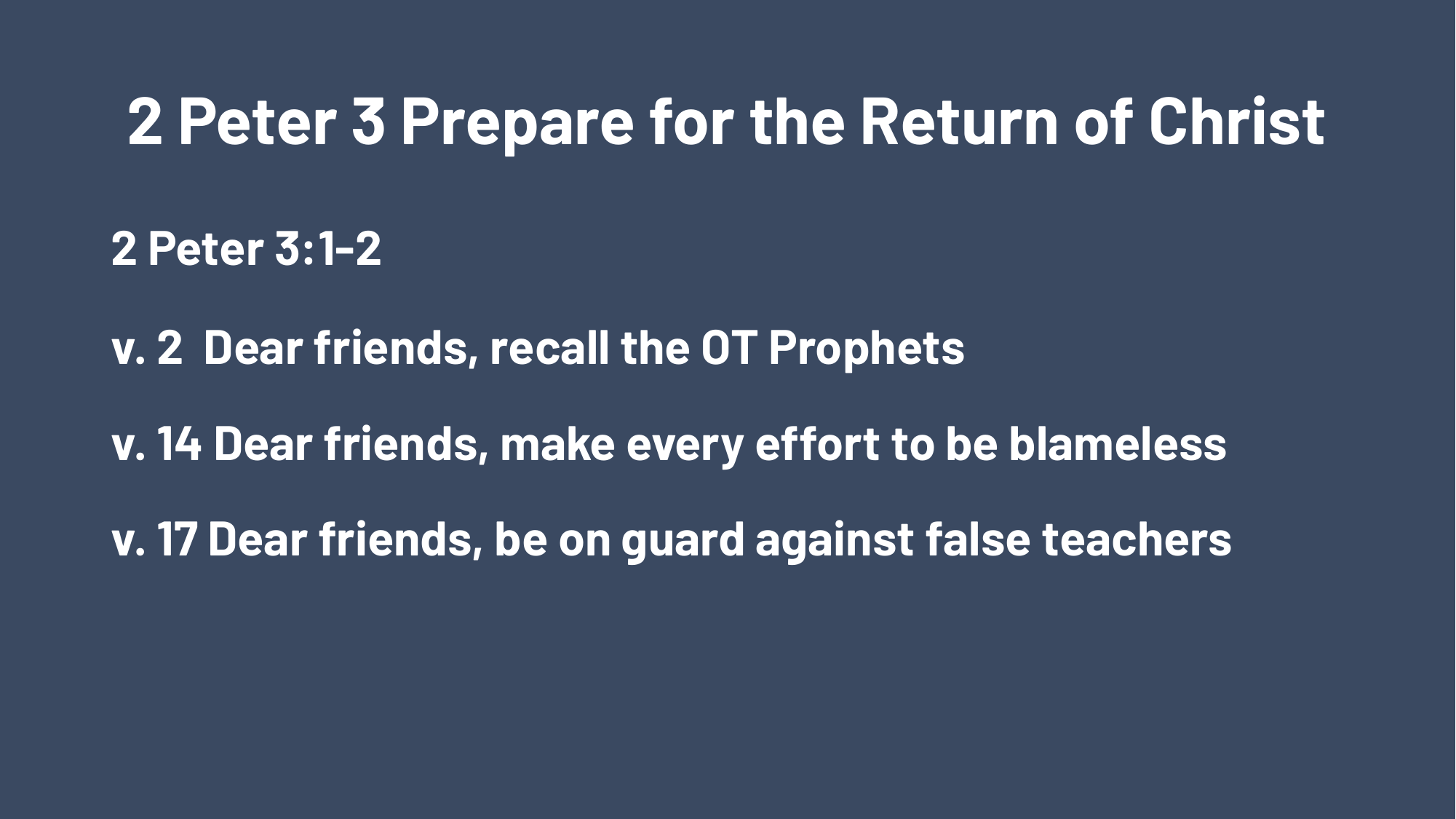

# 2 Peter 3 Prepare for the Return of Christ
2 Peter 3:1-2

v. 2  Dear friends, recall the OT Prophets

v. 14 Dear friends, make every effort to be blameless

v. 17 Dear friends, be on guard against false teachers